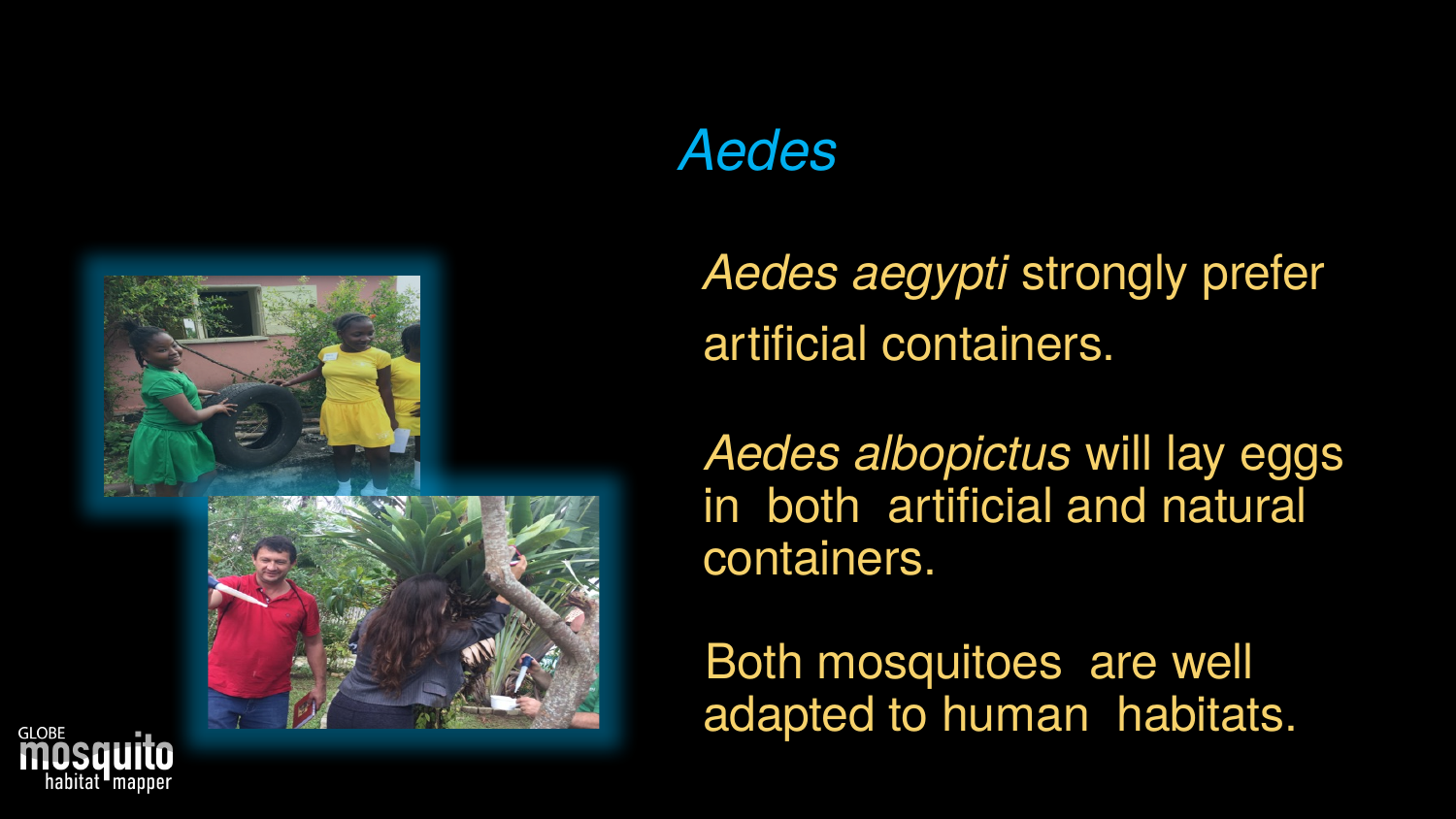

#
Aedes
Aedes aegypti strongly prefer  artificial containers.

Aedes albopictus will lay eggs in  both  artificial and natural  containers.

Both mosquitoes  are well adapted to human  habitats.